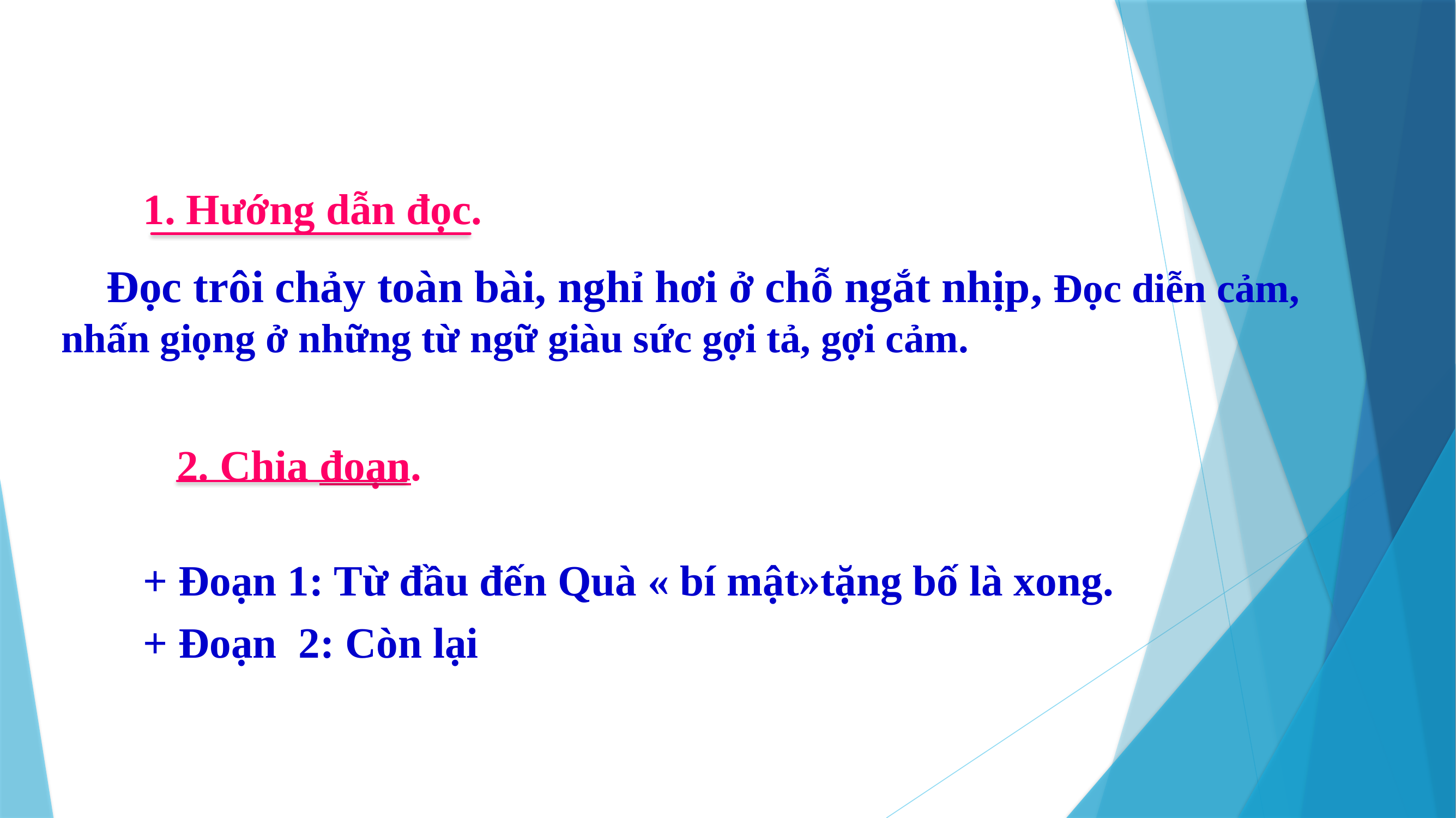

1. Hướng dẫn đọc.
    Đọc trôi chảy toàn bài, nghỉ hơi ở chỗ ngắt nhịp, Đọc diễn cảm, nhấn giọng ở những từ ngữ giàu sức gợi tả, gợi cảm.
2. Chia đoạn.
+ Đoạn 1: Từ đầu đến Quà « bí mật»tặng bố là xong.
+ Đoạn  2: Còn lại